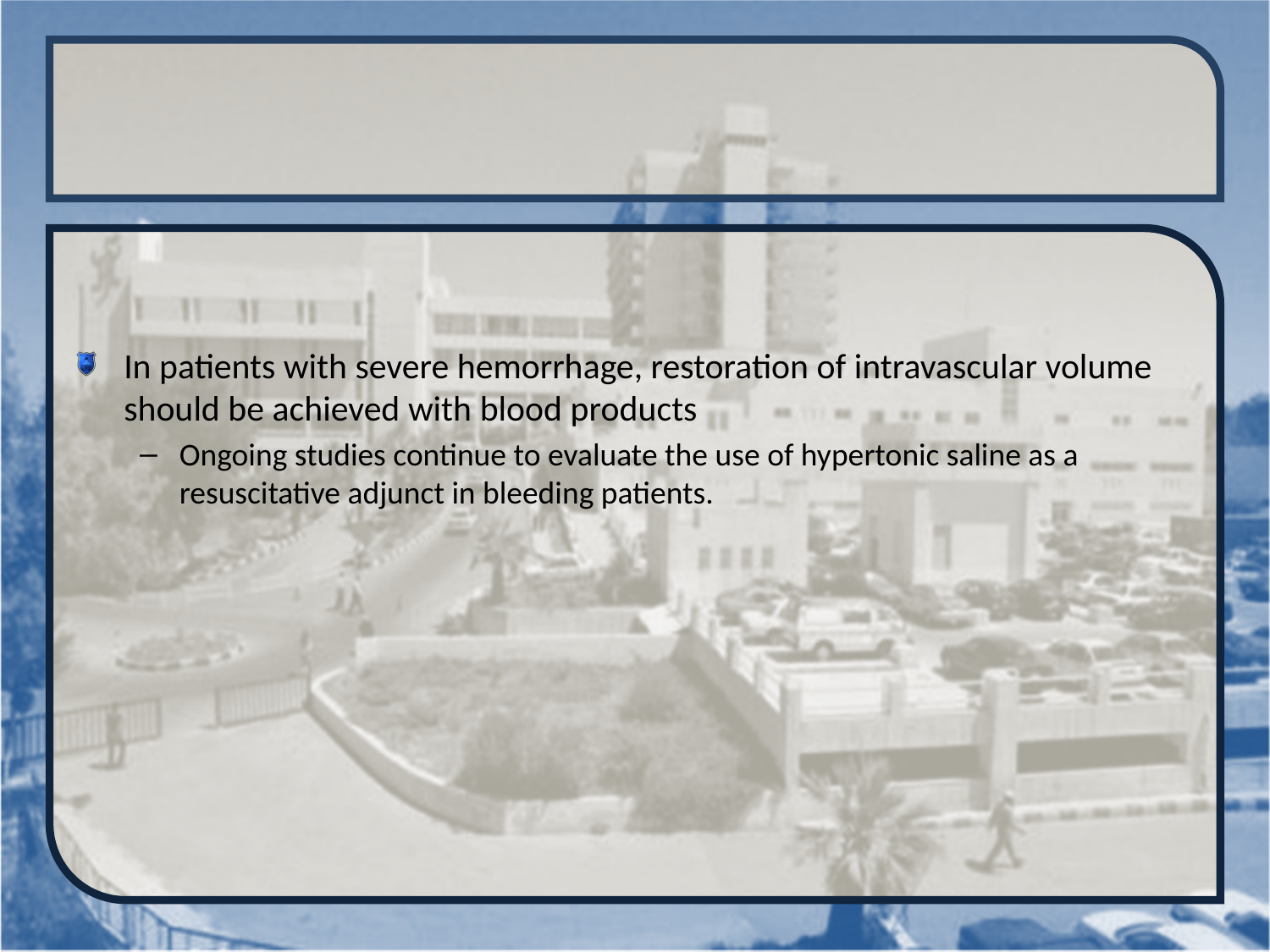

#

In patients with severe hemorrhage, restoration of intravascular volume should be achieved with blood products
Ongoing studies continue to evaluate the use of hypertonic saline as a resuscitative adjunct in bleeding patients.